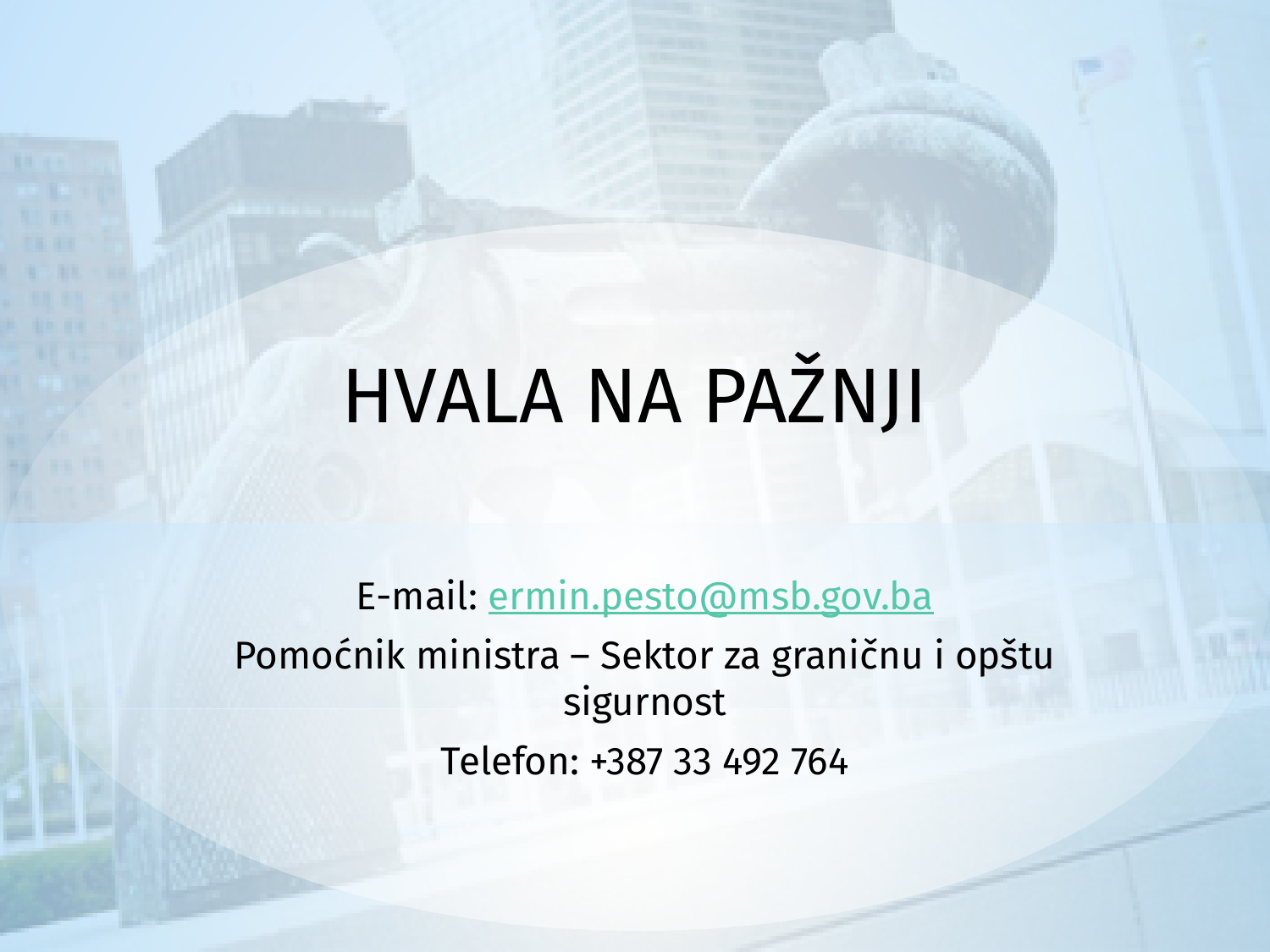

HVALA NA PAŽNJI

E-mail: ermin.pesto@msb.gov.ba
Pomoćnik ministra – Sektor za graničnu i opštu sigurnost
Telefon: +387 33 492 764